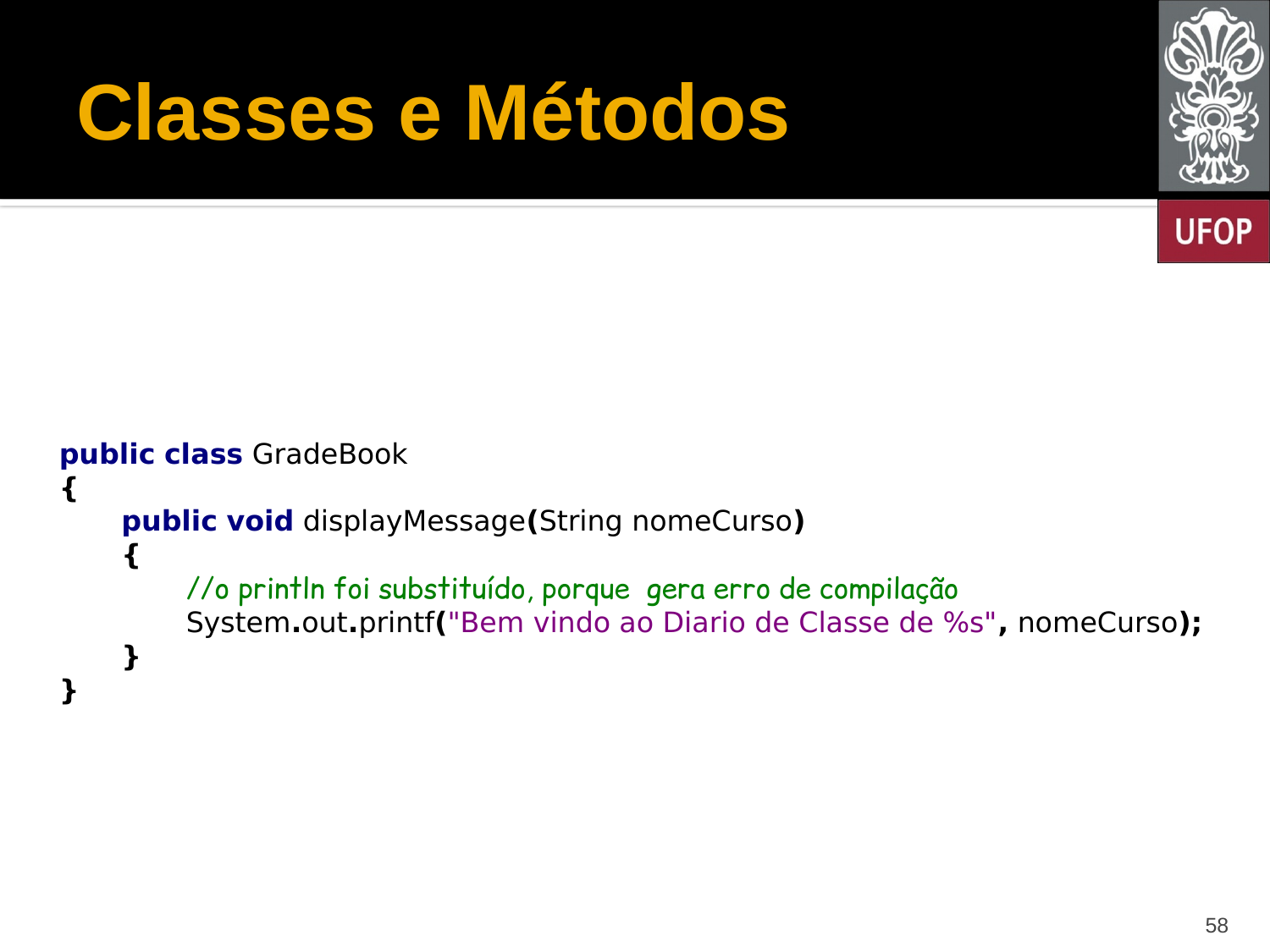

# Classes e Métodos
public class GradeBook
{
       public void displayMessage(String nomeCurso)
       {
  	//o println foi substituído, porque  gera erro de compilação
 	System.out.printf("Bem vindo ao Diario de Classe de %s", nomeCurso);
       }
}
58